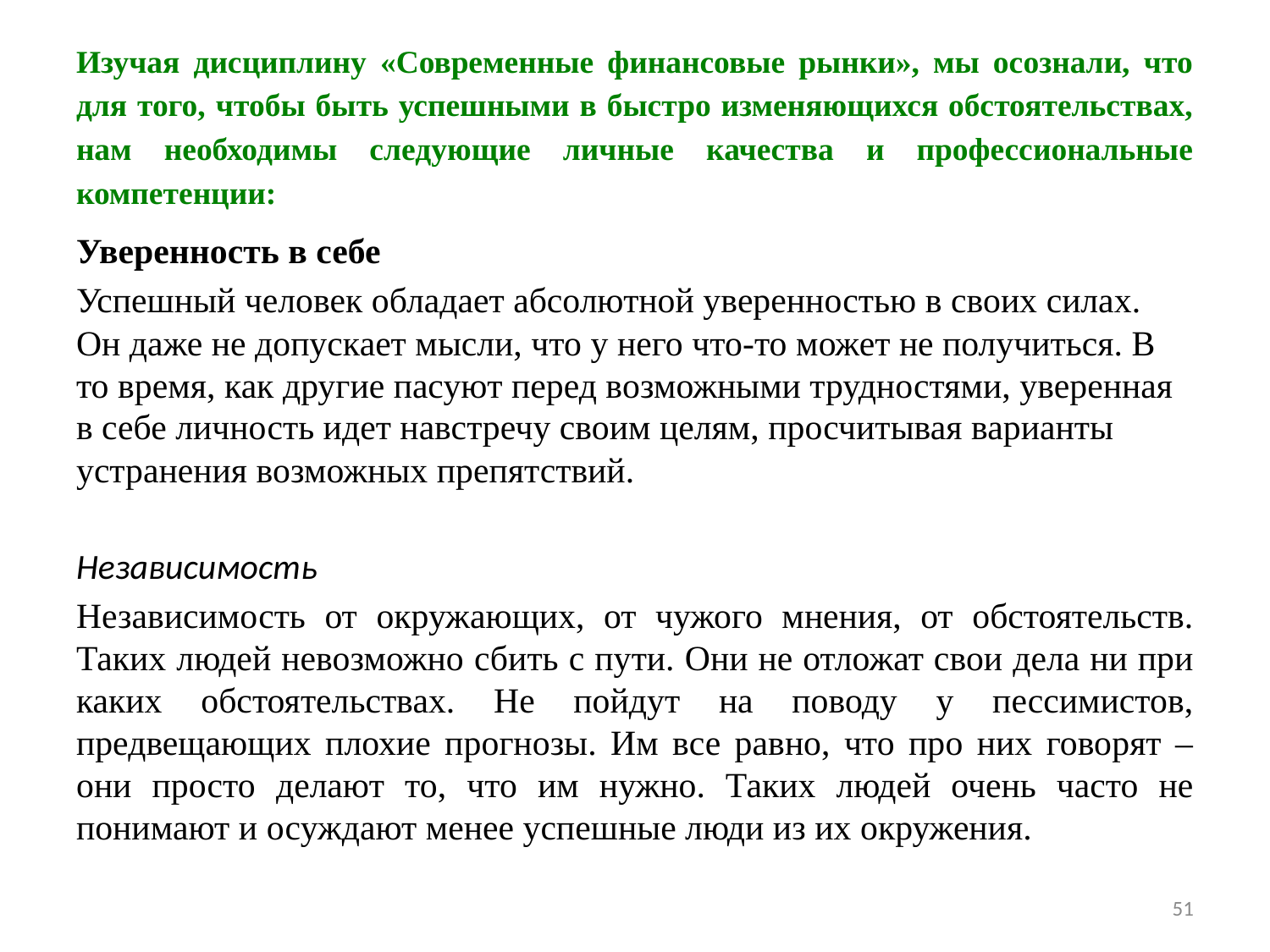

# Изучая дисциплину «Современные финансовые рынки», мы осознали, что для того, чтобы быть успешными в быстро изменяющихся обстоятельствах, нам необходимы следующие личные качества и профессиональные компетенции:
Уверенность в себе
Успешный человек обладает абсолютной уверенностью в своих силах. Он даже не допускает мысли, что у него что-то может не получиться. В то время, как другие пасуют перед возможными трудностями, уверенная в себе личность идет навстречу своим целям, просчитывая варианты устранения возможных препятствий.

Независимость
Независимость от окружающих, от чужого мнения, от обстоятельств. Таких людей невозможно сбить с пути. Они не отложат свои дела ни при каких обстоятельствах. Не пойдут на поводу у пессимистов, предвещающих плохие прогнозы. Им все равно, что про них говорят – они просто делают то, что им нужно. Таких людей очень часто не понимают и осуждают менее успешные люди из их окружения.

51